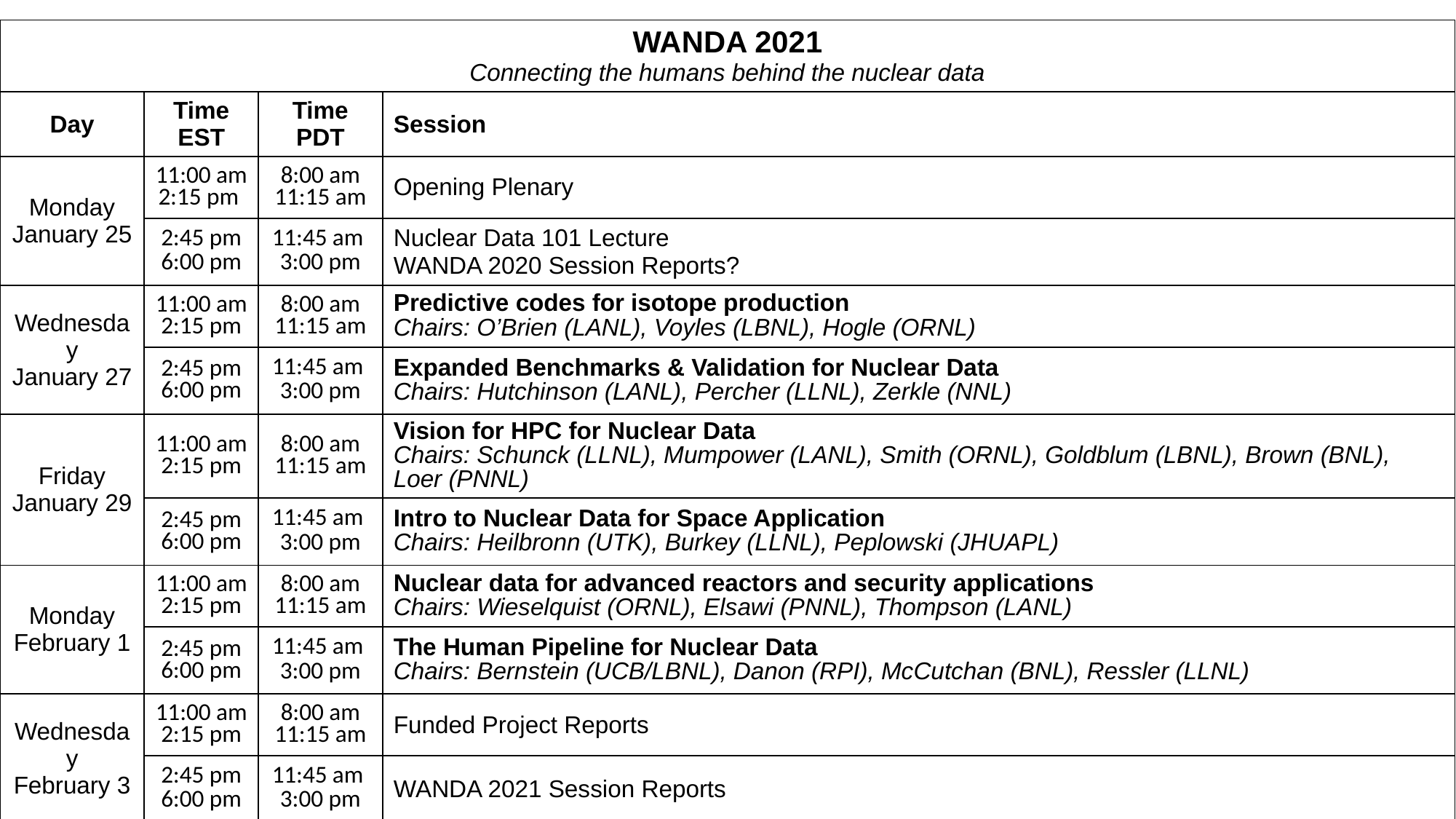

| WANDA 2021 Connecting the humans behind the nuclear data |  |  |  |
| --- | --- | --- | --- |
| Day | Time EST | Time PDT | Session |
| Monday January 25 | 11:00 am 2:15 pm | 8:00 am 11:15 am | Opening Plenary |
|  | 2:45 pm 6:00 pm | 11:45 am 3:00 pm | Nuclear Data 101 Lecture WANDA 2020 Session Reports? |
| Wednesday January 27 | 11:00 am 2:15 pm | 8:00 am 11:15 am | Predictive codes for isotope production Chairs: O’Brien (LANL), Voyles (LBNL), Hogle (ORNL) |
|  | 2:45 pm 6:00 pm | 11:45 am 3:00 pm | Expanded Benchmarks & Validation for Nuclear Data Chairs: Hutchinson (LANL), Percher (LLNL), Zerkle (NNL) |
| Friday January 29 | 11:00 am 2:15 pm | 8:00 am 11:15 am | Vision for HPC for Nuclear Data Chairs: Schunck (LLNL), Mumpower (LANL), Smith (ORNL), Goldblum (LBNL), Brown (BNL), Loer (PNNL) |
|  | 2:45 pm 6:00 pm | 11:45 am 3:00 pm | Intro to Nuclear Data for Space Application Chairs: Heilbronn (UTK), Burkey (LLNL), Peplowski (JHUAPL) |
| Monday February 1 | 11:00 am 2:15 pm | 8:00 am 11:15 am | Nuclear data for advanced reactors and security applications Chairs: Wieselquist (ORNL), Elsawi (PNNL), Thompson (LANL) |
|  | 2:45 pm 6:00 pm | 11:45 am 3:00 pm | The Human Pipeline for Nuclear Data Chairs: Bernstein (UCB/LBNL), Danon (RPI), McCutchan (BNL), Ressler (LLNL) |
| Wednesday February 3 | 11:00 am 2:15 pm | 8:00 am 11:15 am | Funded Project Reports |
|  | 2:45 pm 6:00 pm | 11:45 am 3:00 pm | WANDA 2021 Session Reports |